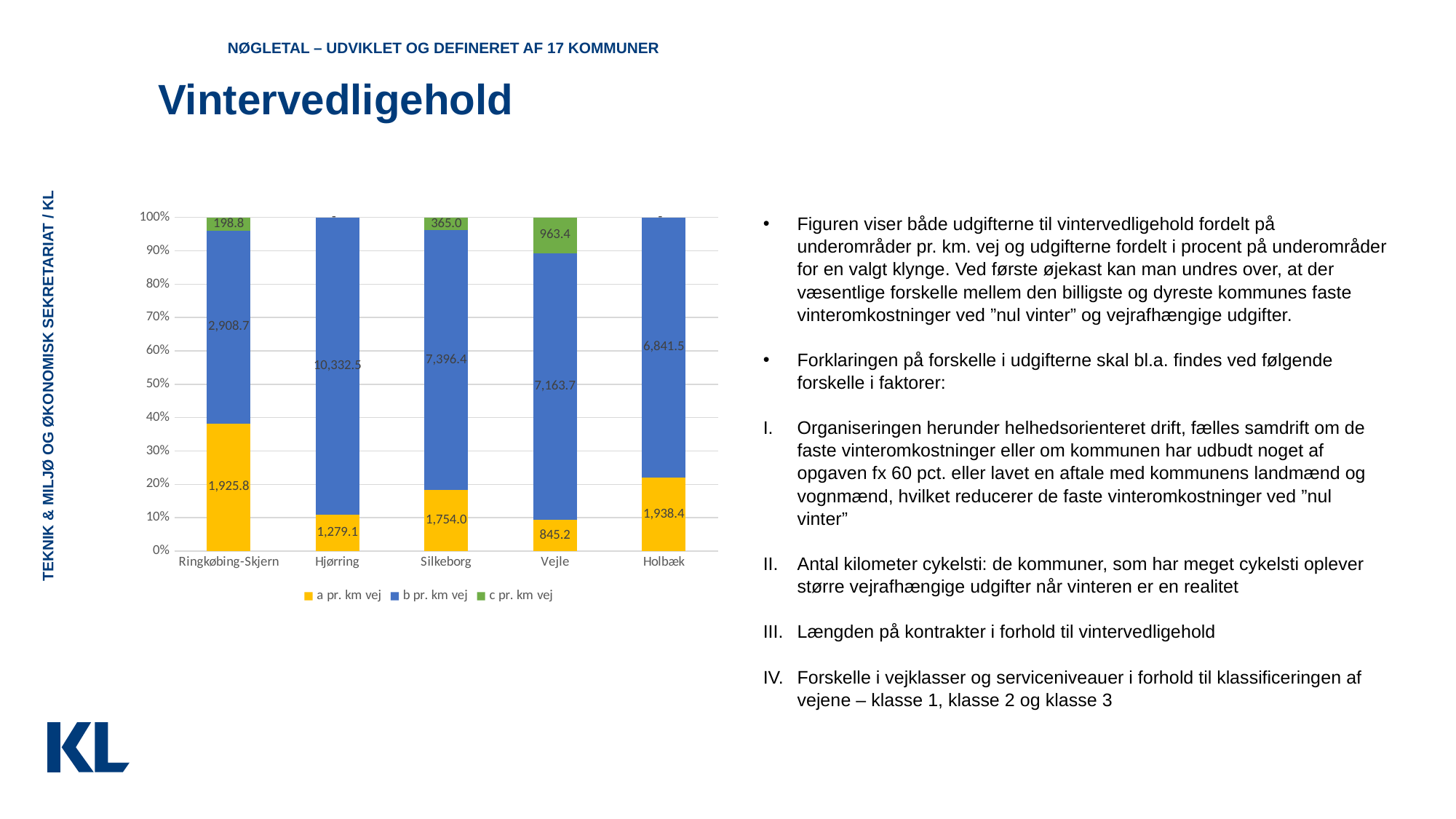

Nøgletal – udviklet og defineret af 17 kommuner
# Vintervedligehold

### Chart

| Category | a pr. km vej | b pr. km vej | c pr. km vej |
|---|---|---|---|
| Ringkøbing-Skjern | 1925.8373126041088 | 2908.682398667407 | 198.7906718489728 |
| Hjørring | 1279.062522640006 | 10332.483518075782 | 0.0 |
| Silkeborg | 1754.014598540146 | 7396.350364963504 | 364.963503649635 |
| Vejle | 845.1848697394789 | 7163.7139278557115 | 963.4473947895791 |
| Holbæk | 1938.4264538198404 | 6841.505131128848 | 0.0 |
Figuren viser både udgifterne til vintervedligehold fordelt på underområder pr. km. vej og udgifterne fordelt i procent på underområder for en valgt klynge. Ved første øjekast kan man undres over, at der væsentlige forskelle mellem den billigste og dyreste kommunes faste vinteromkostninger ved ”nul vinter” og vejrafhængige udgifter.

Forklaringen på forskelle i udgifterne skal bl.a. findes ved følgende forskelle i faktorer:

Organiseringen herunder helhedsorienteret drift, fælles samdrift om de faste vinteromkostninger eller om kommunen har udbudt noget af opgaven fx 60 pct. eller lavet en aftale med kommunens landmænd og vognmænd, hvilket reducerer de faste vinteromkostninger ved ”nul vinter”

Antal kilometer cykelsti: de kommuner, som har meget cykelsti oplever større vejrafhængige udgifter når vinteren er en realitet

Længden på kontrakter i forhold til vintervedligehold

Forskelle i vejklasser og serviceniveauer i forhold til klassificeringen af vejene – klasse 1, klasse 2 og klasse 3

Teknik & Miljø og Økonomisk Sekretariat / KL